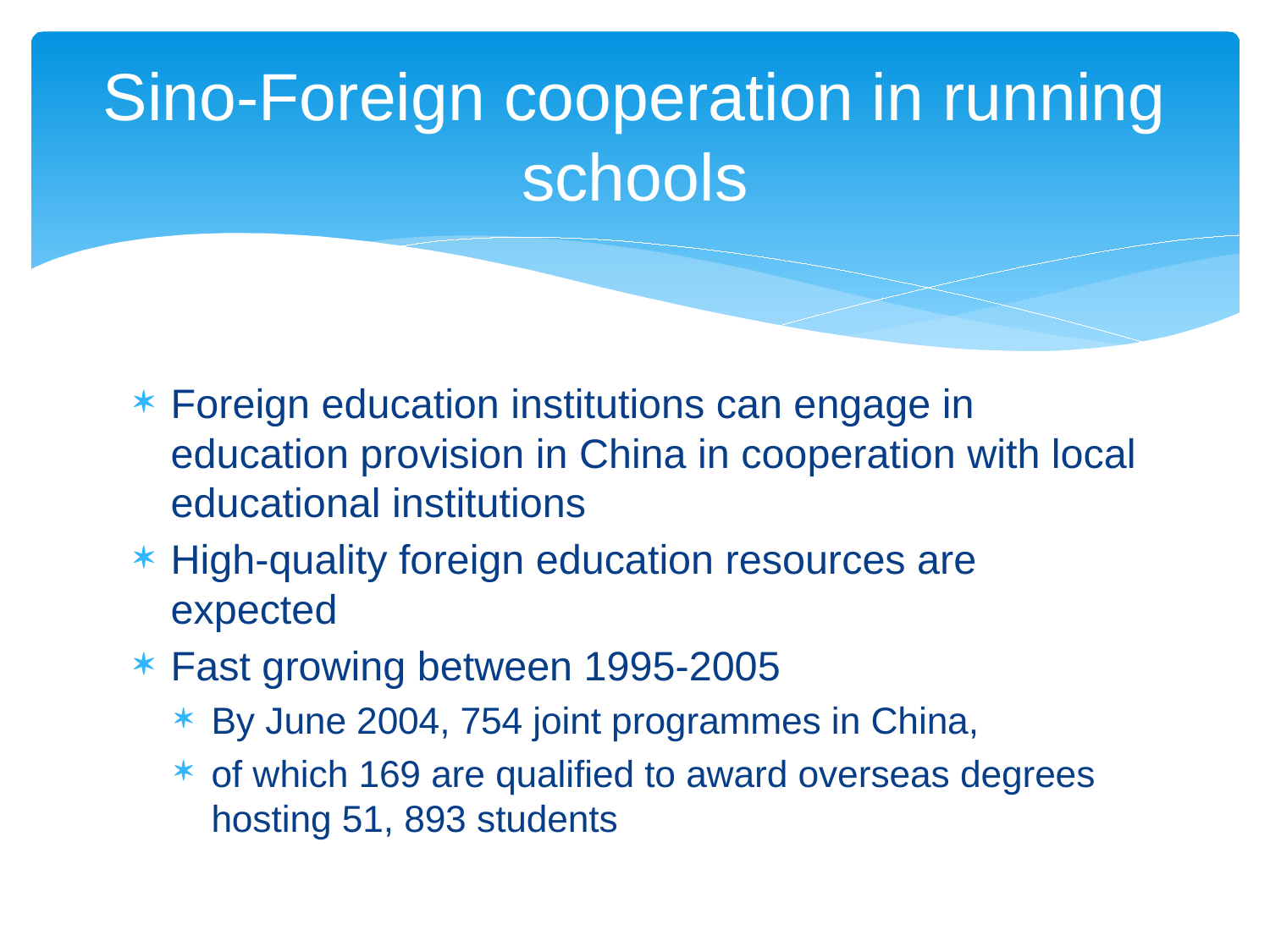

# Sino-Foreign cooperation in running schools
Foreign education institutions can engage in education provision in China in cooperation with local educational institutions
High-quality foreign education resources are expected
Fast growing between 1995-2005
By June 2004, 754 joint programmes in China,
of which 169 are qualified to award overseas degrees hosting 51, 893 students